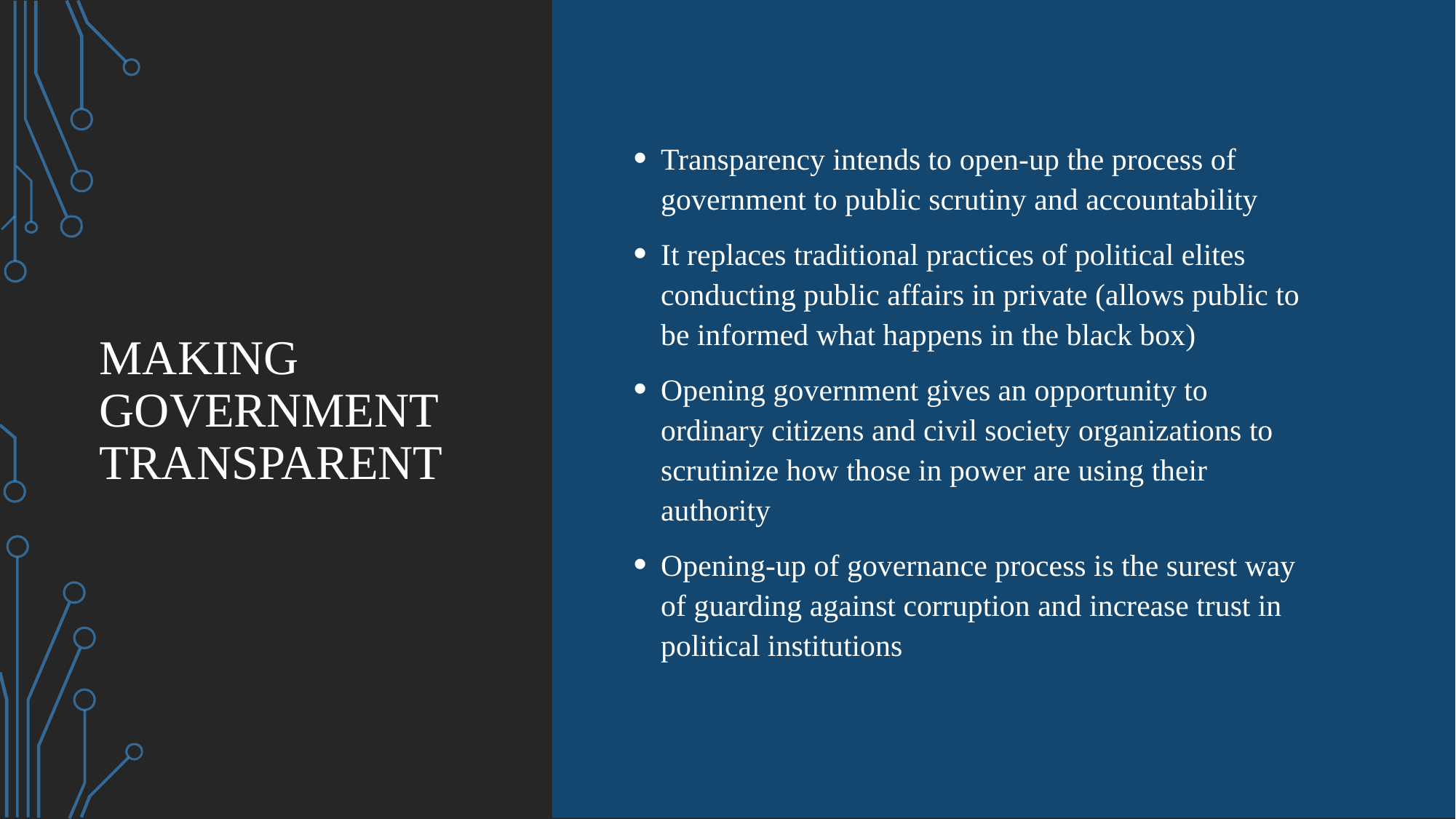

# Making government transparent
Transparency intends to open-up the process of government to public scrutiny and accountability
It replaces traditional practices of political elites conducting public affairs in private (allows public to be informed what happens in the black box)
Opening government gives an opportunity to ordinary citizens and civil society organizations to scrutinize how those in power are using their authority
Opening-up of governance process is the surest way of guarding against corruption and increase trust in political institutions